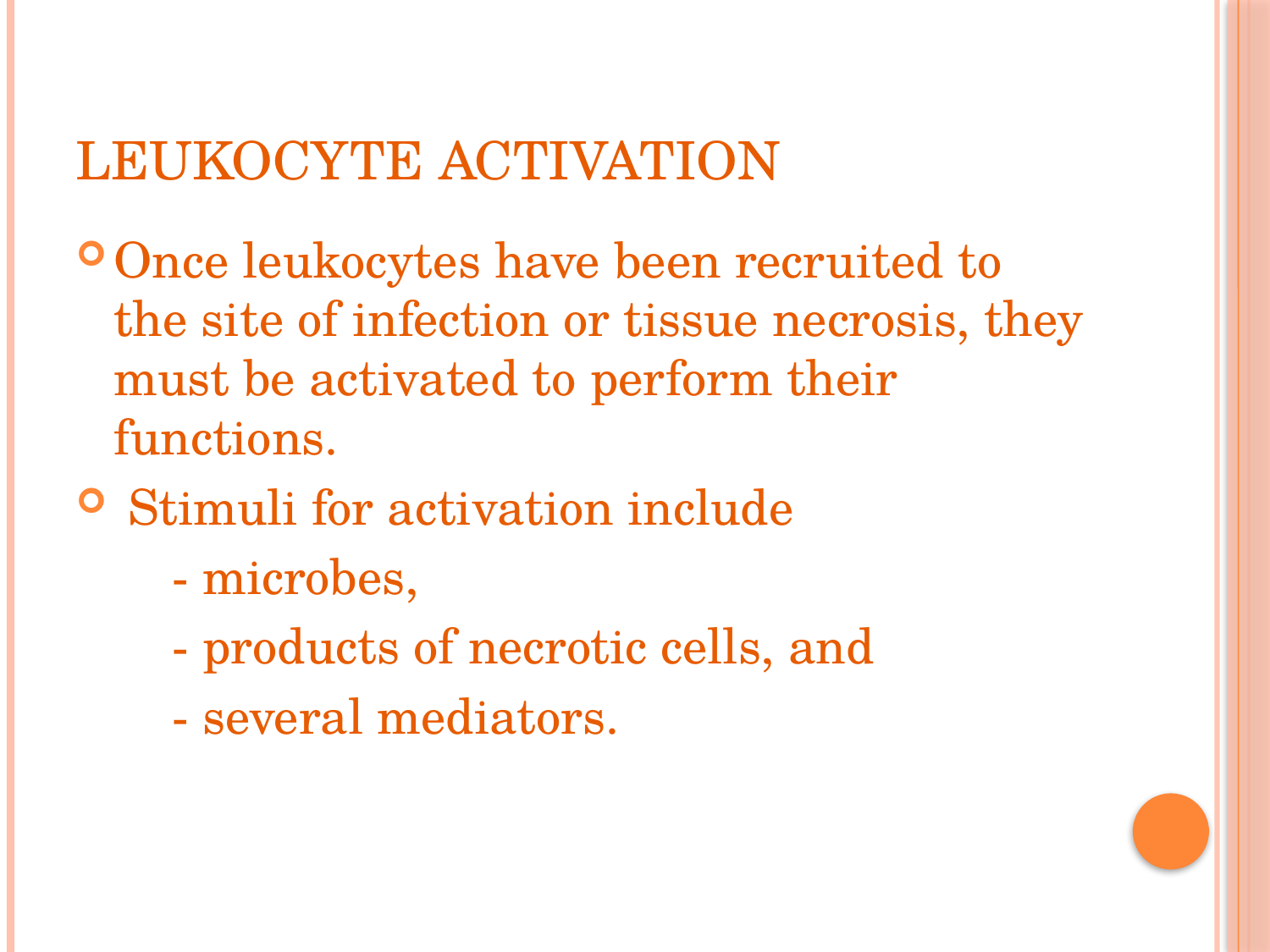

# Leukocyte Activation
Once leukocytes have been recruited to the site of infection or tissue necrosis, they must be activated to perform their functions.
 Stimuli for activation include
       - microbes,
       - products of necrotic cells, and
       - several mediators.